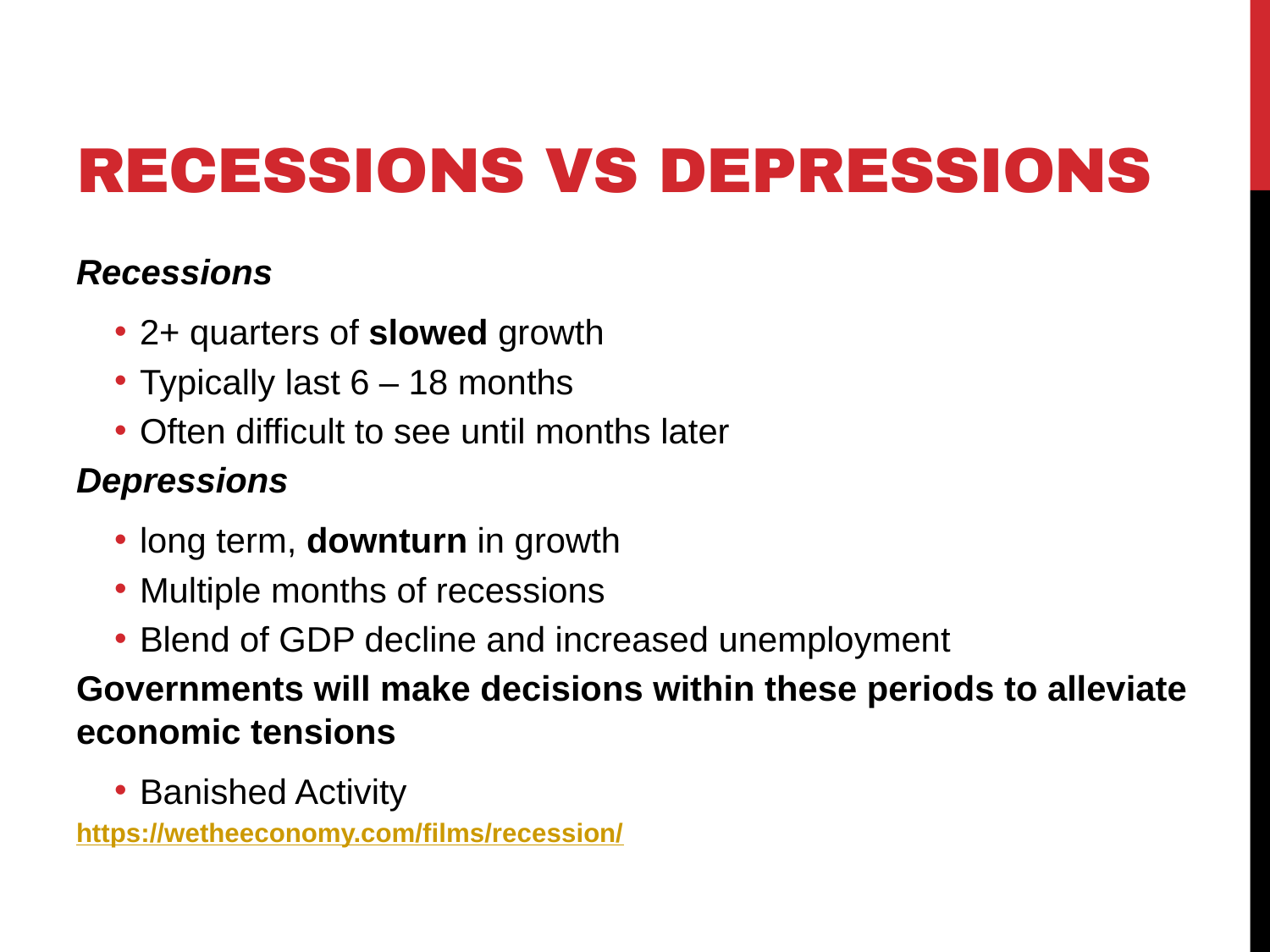

# Recessions vs Depressions
Recessions
2+ quarters of slowed growth
Typically last 6 – 18 months
Often difficult to see until months later
Depressions
long term, downturn in growth
Multiple months of recessions
Blend of GDP decline and increased unemployment
Governments will make decisions within these periods to alleviate economic tensions
Banished Activity
https://wetheeconomy.com/films/recession/